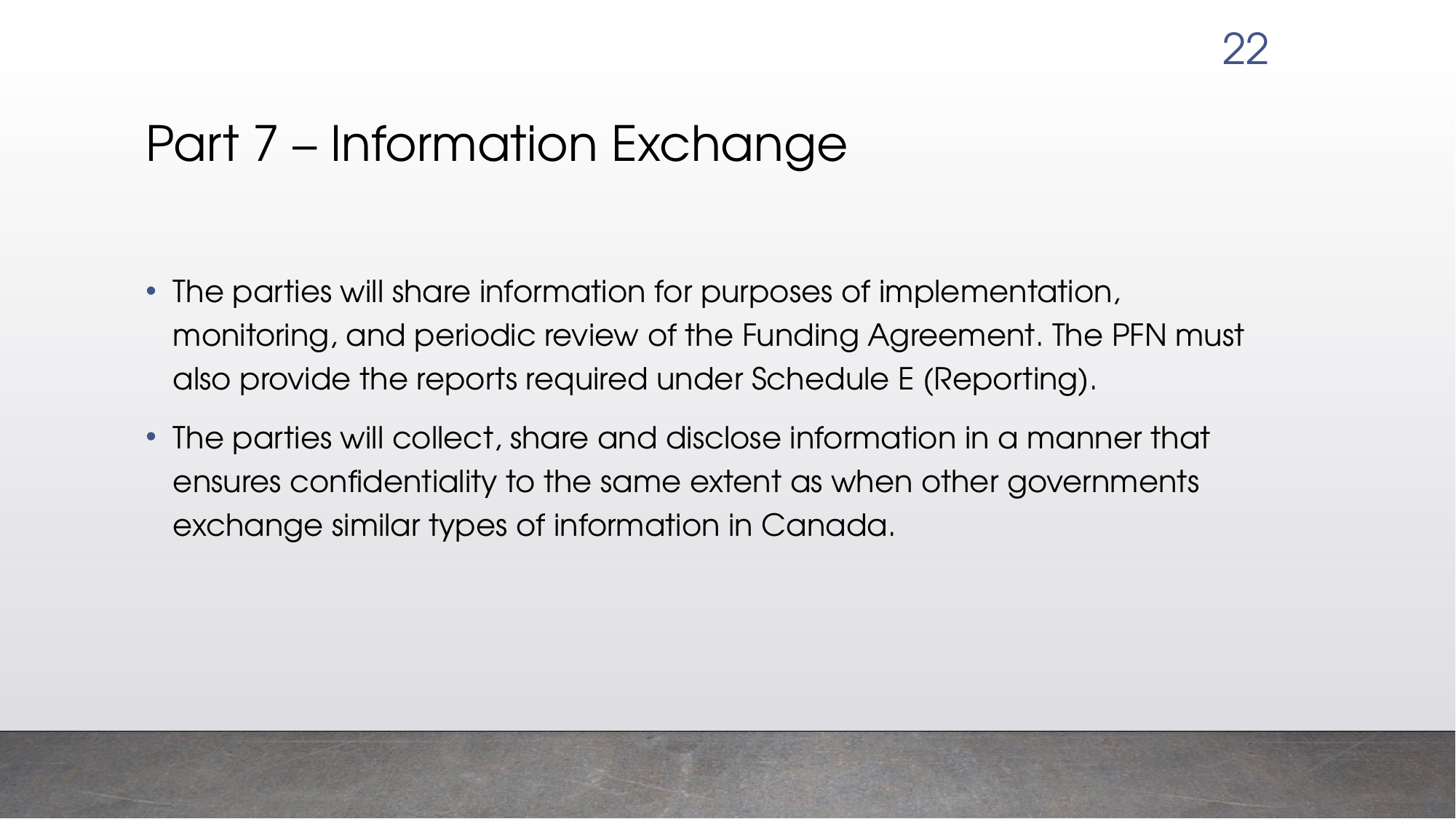

22
# Part 7 – Information Exchange
The parties will share information for purposes of implementation, monitoring, and periodic review of the Funding Agreement. The PFN must also provide the reports required under Schedule E (Reporting).
The parties will collect, share and disclose information in a manner that ensures confidentiality to the same extent as when other governments exchange similar types of information in Canada.